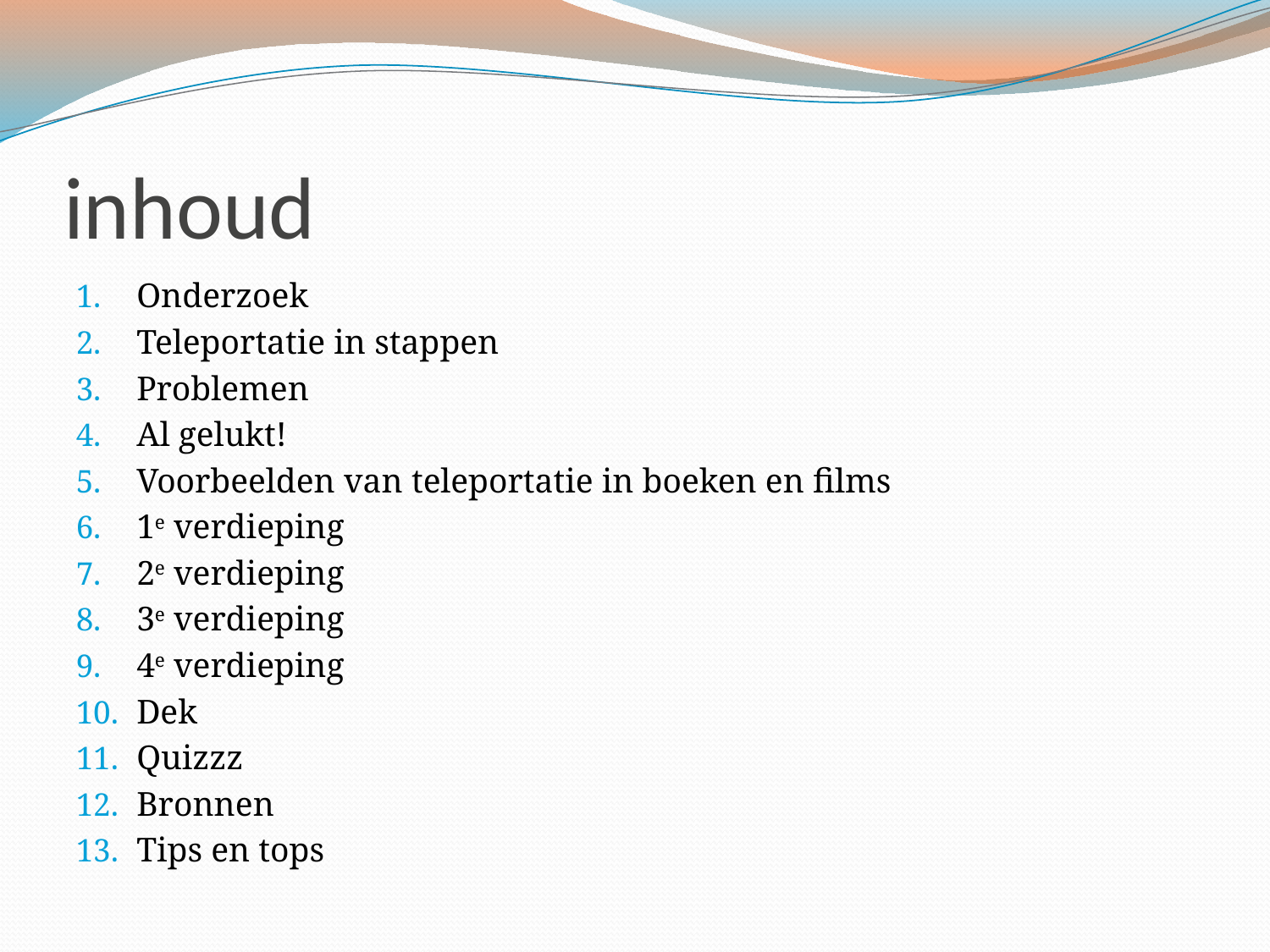

# inhoud
Onderzoek
Teleportatie in stappen
Problemen
Al gelukt!
Voorbeelden van teleportatie in boeken en films
1e verdieping
2e verdieping
3e verdieping
4e verdieping
Dek
Quizzz
Bronnen
Tips en tops